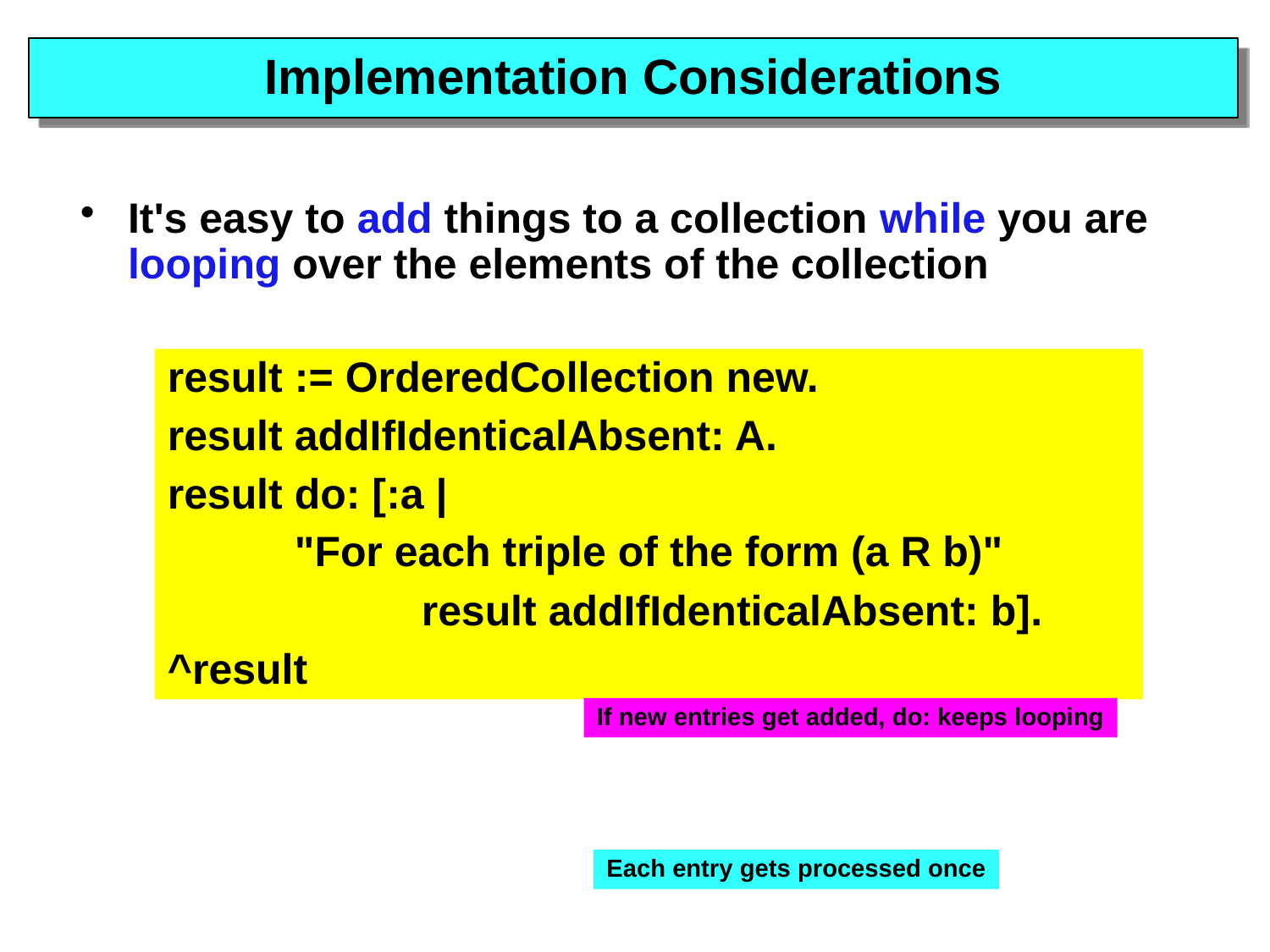

# Implementation Considerations
It's easy to add things to a collection while you are looping over the elements of the collection
result := OrderedCollection new.
result addIfIdenticalAbsent: A.
result do: [:a |
	"For each triple of the form (a R b)"
		result addIfIdenticalAbsent: b].
^result
If new entries get added, do: keeps looping
Each entry gets processed once